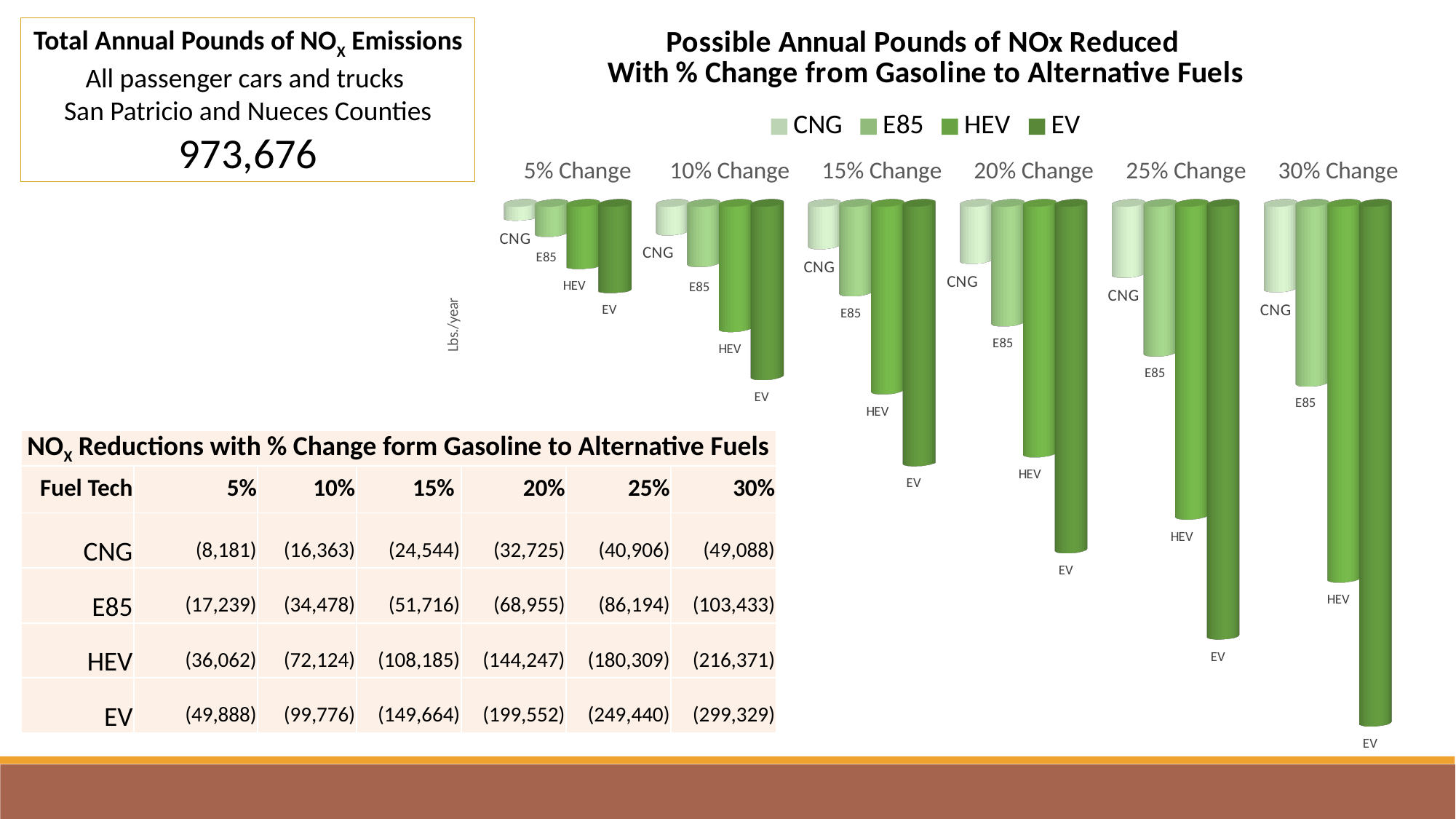

[unsupported chart]

Total Annual Pounds of NOX Emissions All passenger cars and trucks
San Patricio and Nueces Counties
973,676
| NOX Reductions with % Change form Gasoline to Alternative Fuels |  |  |  |  |  |  |
| --- | --- | --- | --- | --- | --- | --- |
| Fuel Tech | 5% | 10% | 15% | 20% | 25% | 30% |
| CNG | (8,181) | (16,363) | (24,544) | (32,725) | (40,906) | (49,088) |
| E85 | (17,239) | (34,478) | (51,716) | (68,955) | (86,194) | (103,433) |
| HEV | (36,062) | (72,124) | (108,185) | (144,247) | (180,309) | (216,371) |
| EV | (49,888) | (99,776) | (149,664) | (199,552) | (249,440) | (299,329) |